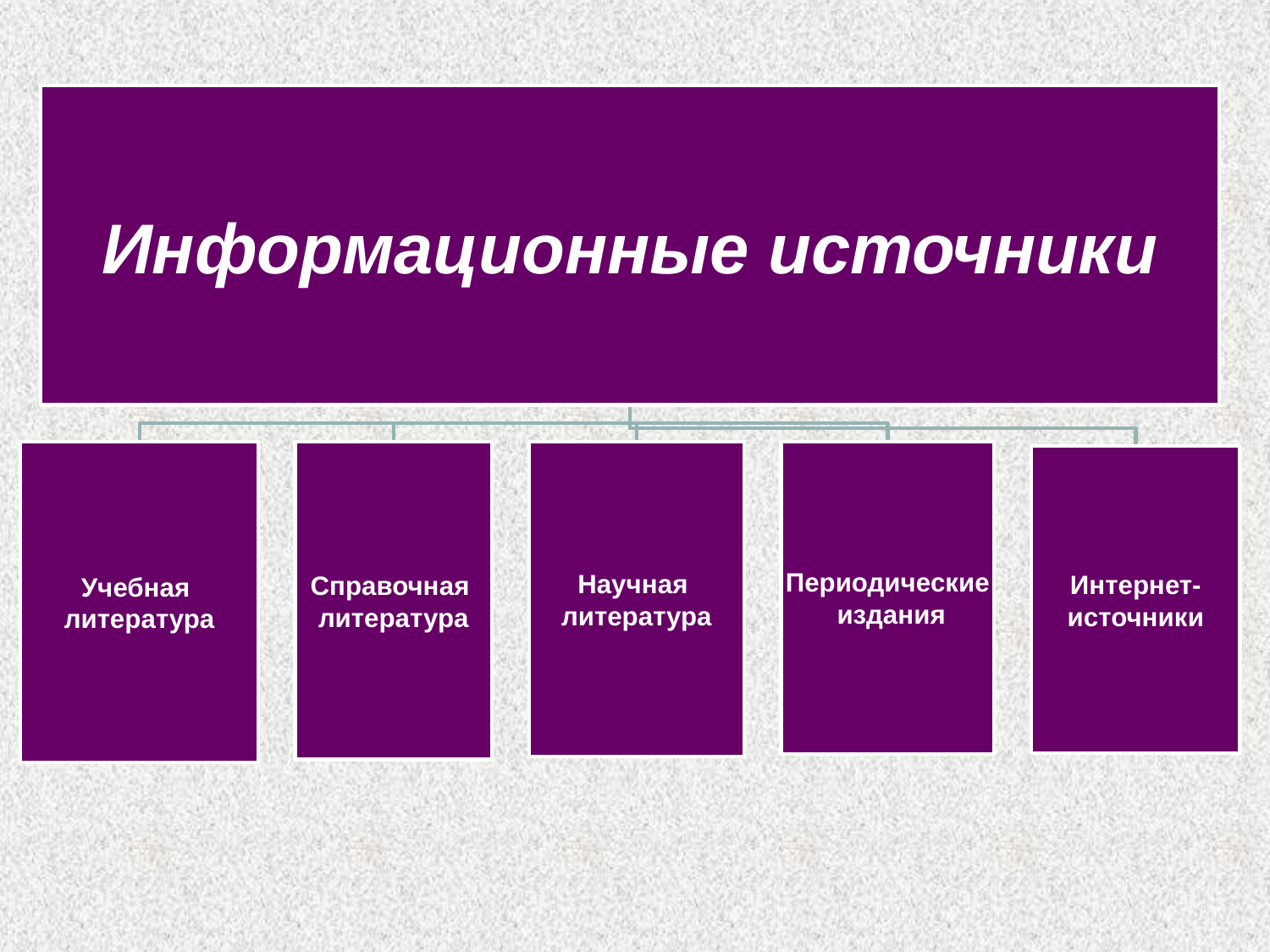

Информационные источники
Учебная
литература
Справочная
литература
Научная
литература
Периодические
 издания
Интернет-источники